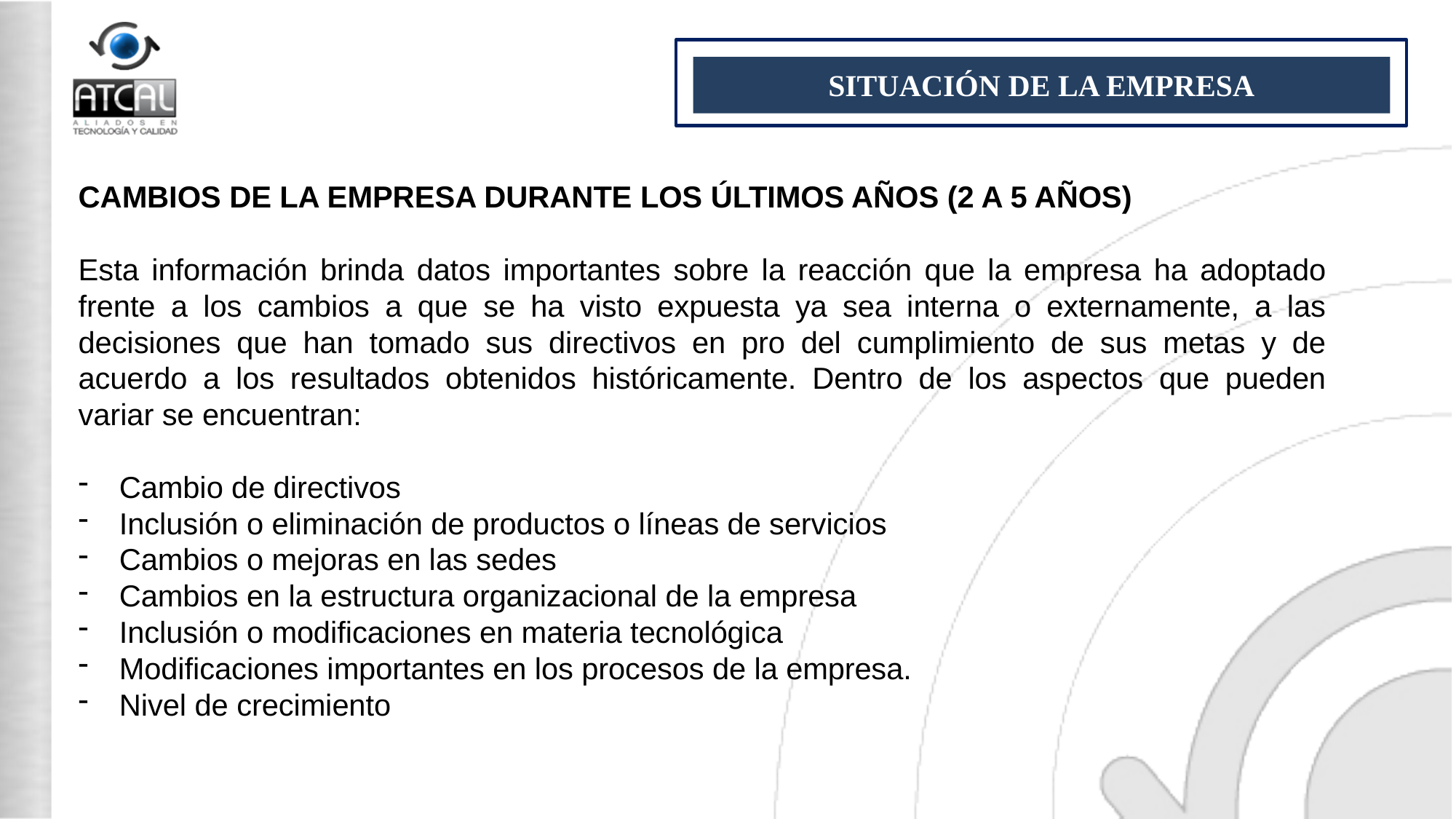

SITUACIÓN DE LA EMPRESA
CAMBIOS DE LA EMPRESA DURANTE LOS ÚLTIMOS AÑOS (2 A 5 AÑOS)

Esta información brinda datos importantes sobre la reacción que la empresa ha adoptado frente a los cambios a que se ha visto expuesta ya sea interna o externamente, a las decisiones que han tomado sus directivos en pro del cumplimiento de sus metas y de acuerdo a los resultados obtenidos históricamente. Dentro de los aspectos que pueden variar se encuentran:

Cambio de directivos
Inclusión o eliminación de productos o líneas de servicios
Cambios o mejoras en las sedes
Cambios en la estructura organizacional de la empresa
Inclusión o modificaciones en materia tecnológica
Modificaciones importantes en los procesos de la empresa.
Nivel de crecimiento